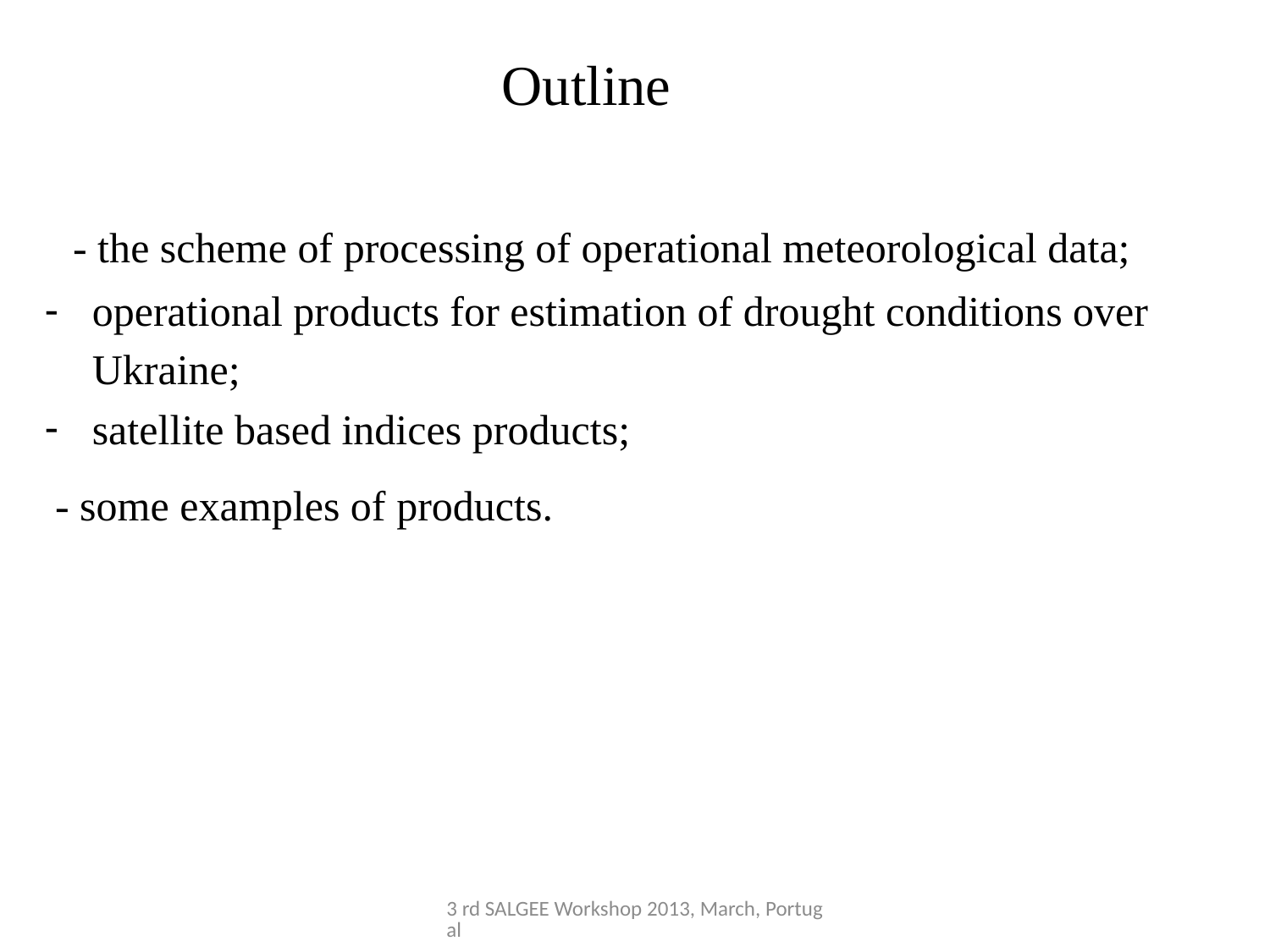

Outline

  - the scheme of processing of operational meteorological data;
operational products for estimation of drought conditions over Ukraine;
satellite based indices products;
 - some examples of products.

3 rd SALGEE Workshop 2013, March, Portugal